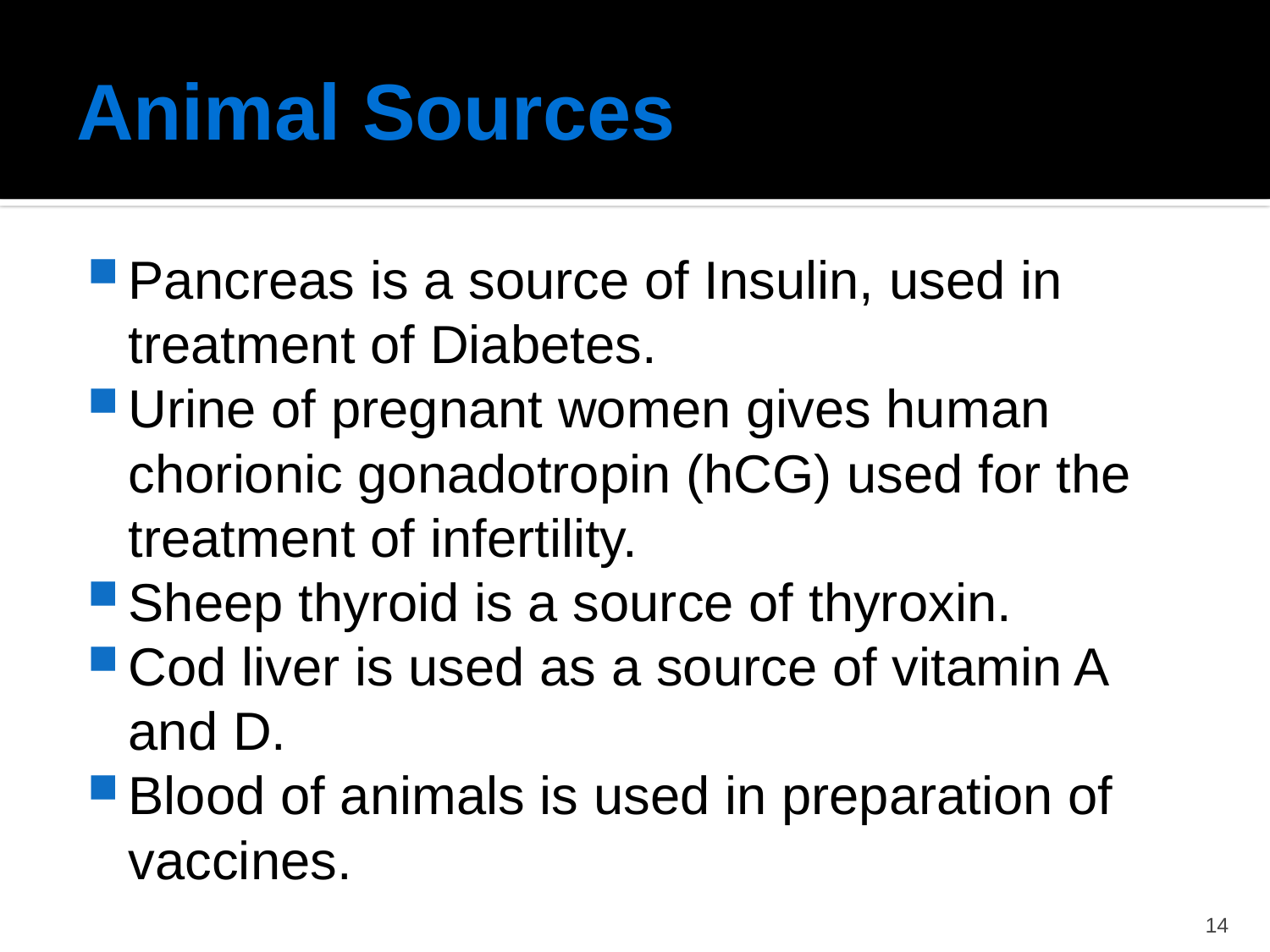

# Animal Sources
Pancreas is a source of Insulin, used in treatment of Diabetes.
Urine of pregnant women gives human chorionic gonadotropin (hCG) used for the treatment of infertility.
Sheep thyroid is a source of thyroxin.
Cod liver is used as a source of vitamin A and D.
Blood of animals is used in preparation of vaccines.

14